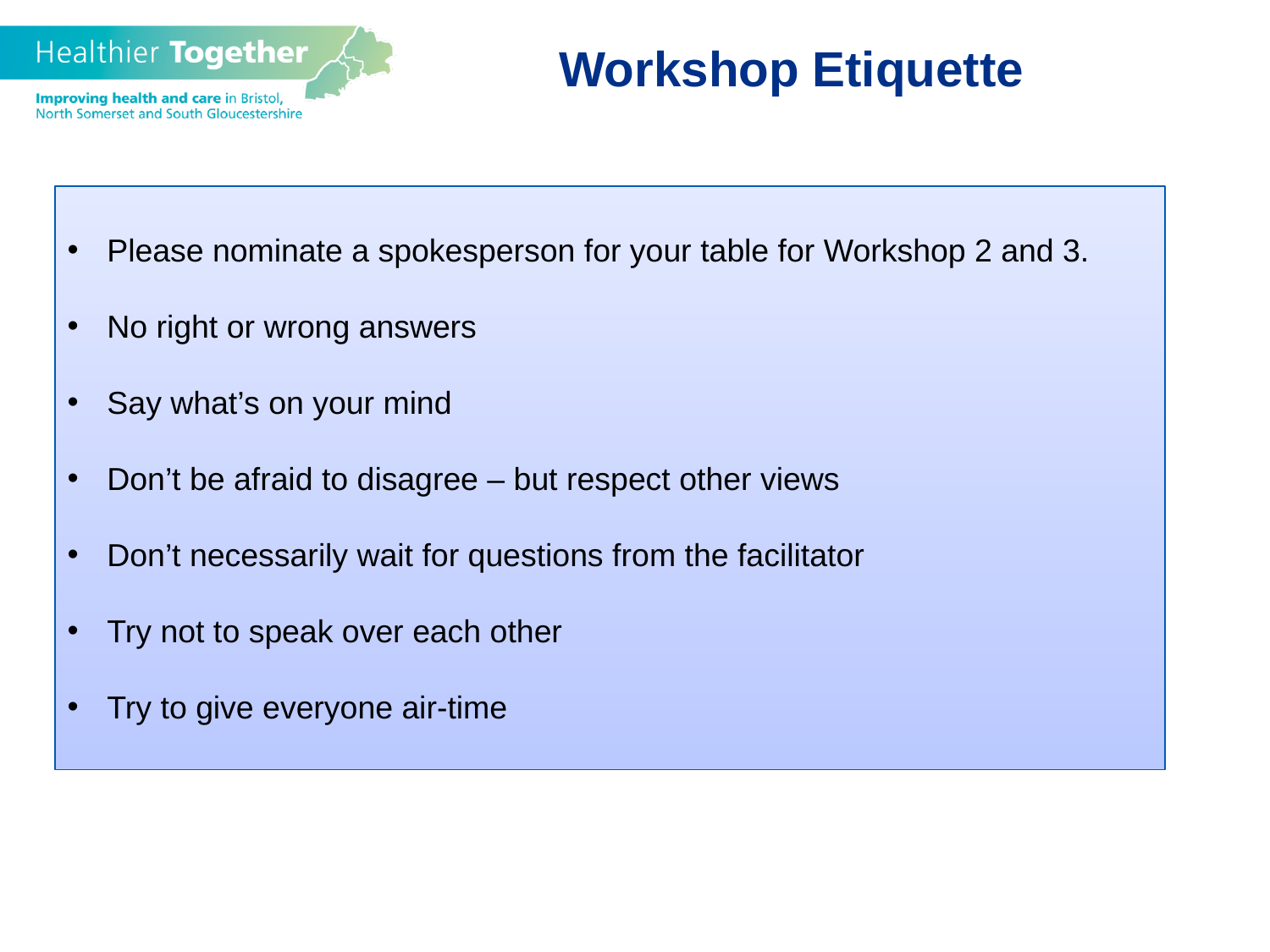

Workshop Etiquette

Please nominate a spokesperson for your table for Workshop 2 and 3.

No right or wrong answers

Say what’s on your mind

Don’t be afraid to disagree – but respect other views

Don’t necessarily wait for questions from the facilitator

Try not to speak over each other

Try to give everyone air-time